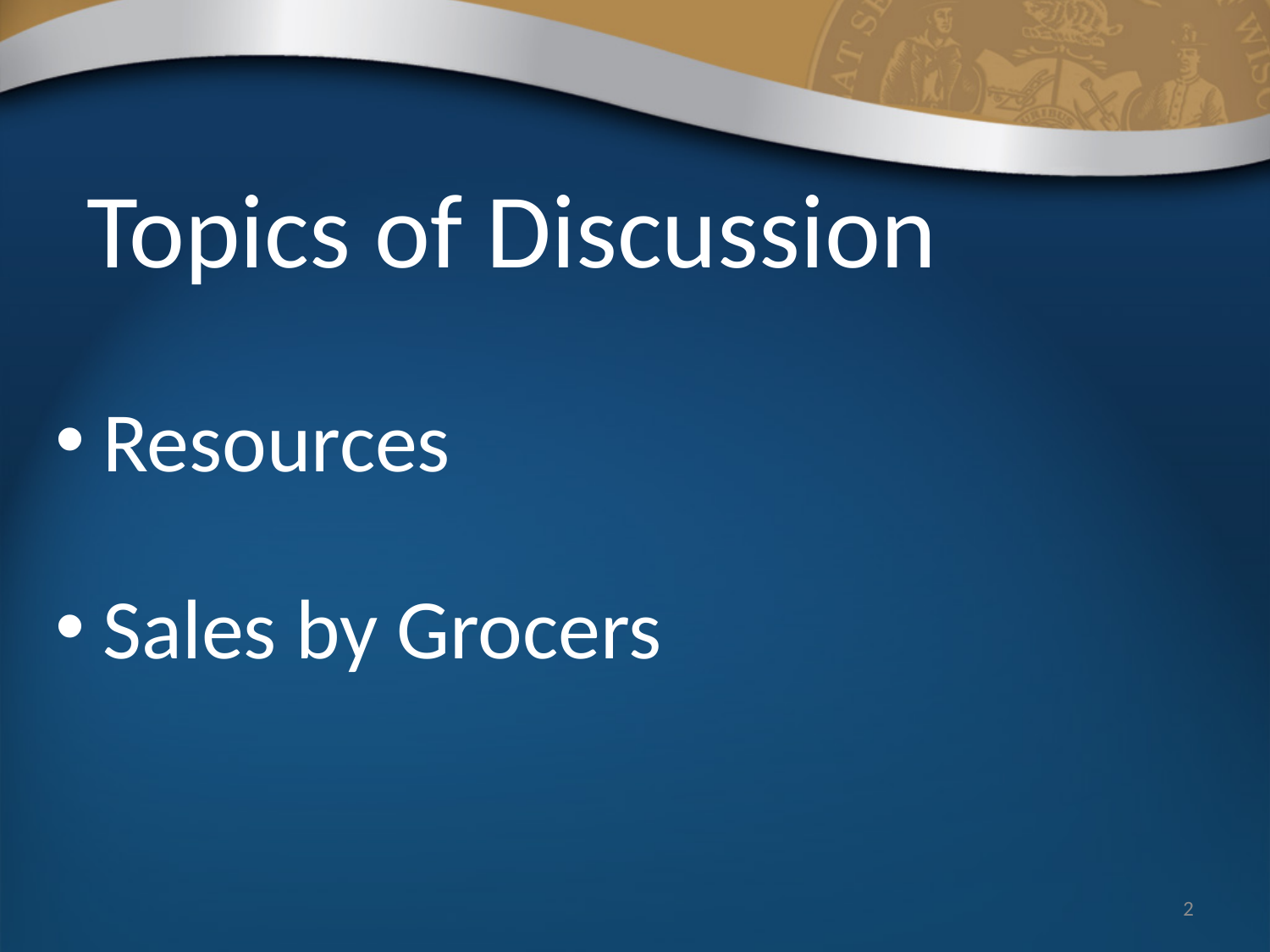

# Topics of Discussion
Resources

Sales by Grocers

2